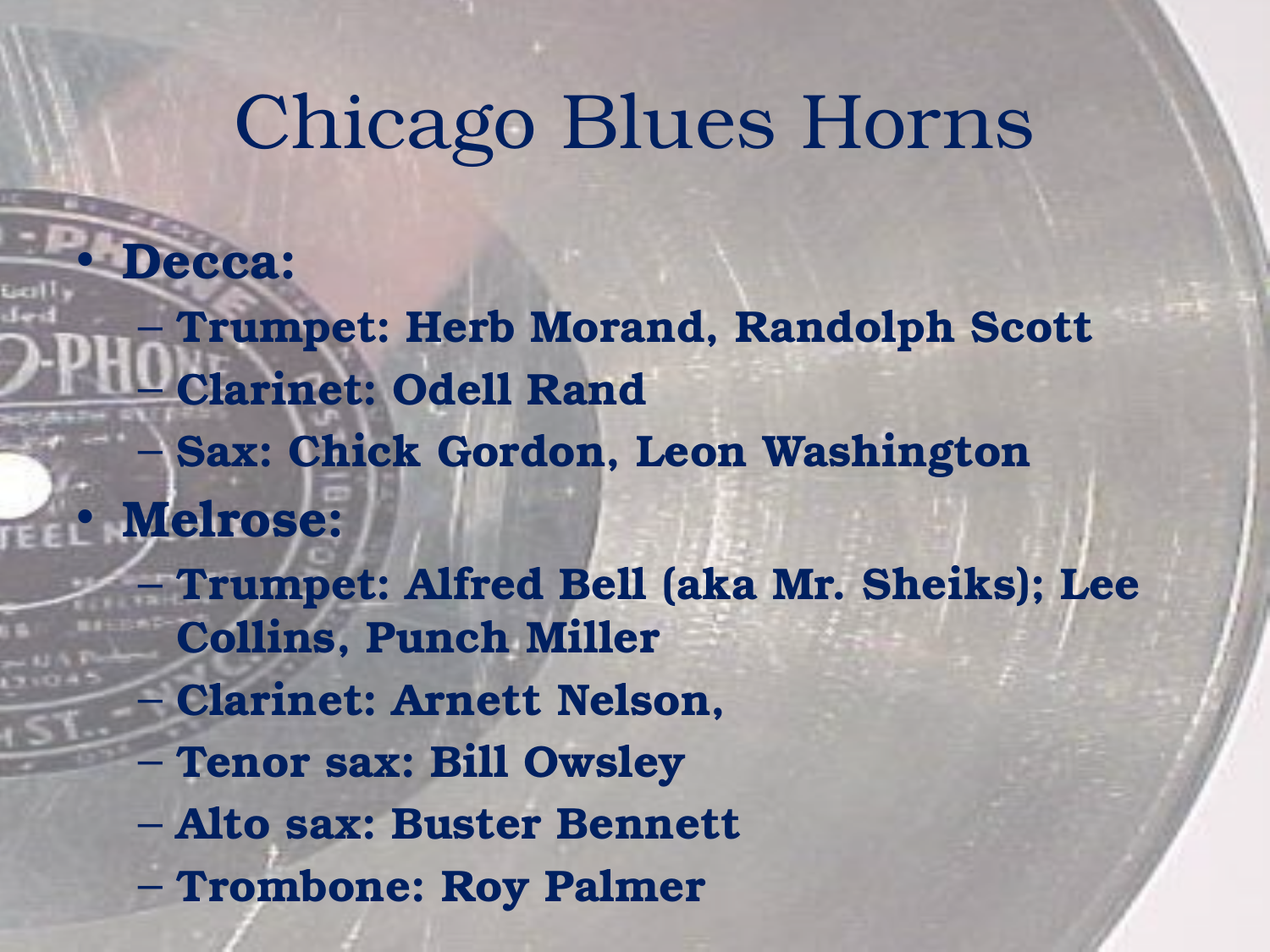

# Chicago Blues Horns
Decca:
Trumpet: Herb Morand, Randolph Scott
Clarinet: Odell Rand
Sax: Chick Gordon, Leon Washington
Melrose:
Trumpet: Alfred Bell (aka Mr. Sheiks); Lee Collins, Punch Miller
Clarinet: Arnett Nelson,
Tenor sax: Bill Owsley
Alto sax: Buster Bennett
Trombone: Roy Palmer